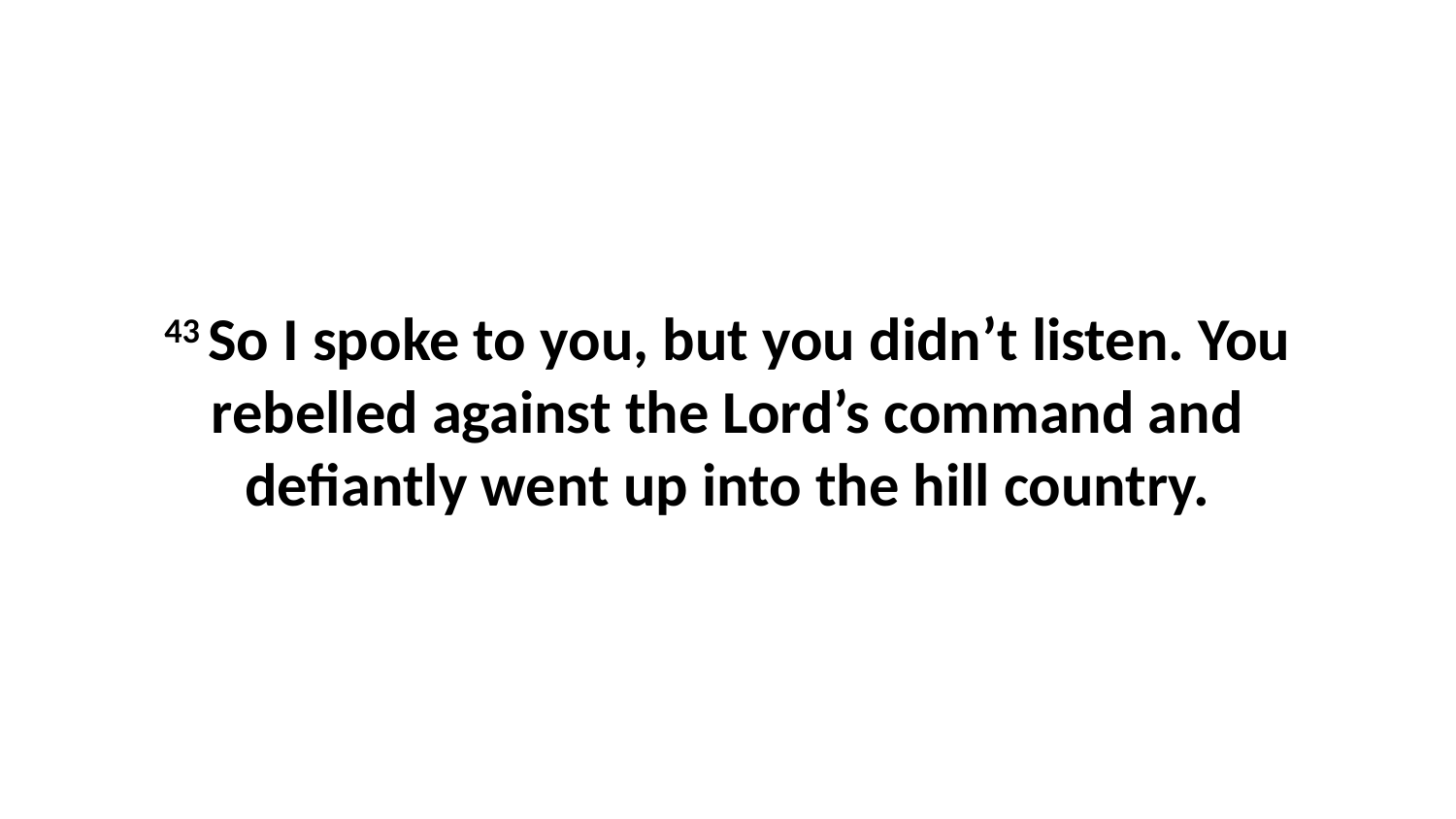

43 So I spoke to you, but you didn’t listen. You rebelled against the Lord’s command and defiantly went up into the hill country.